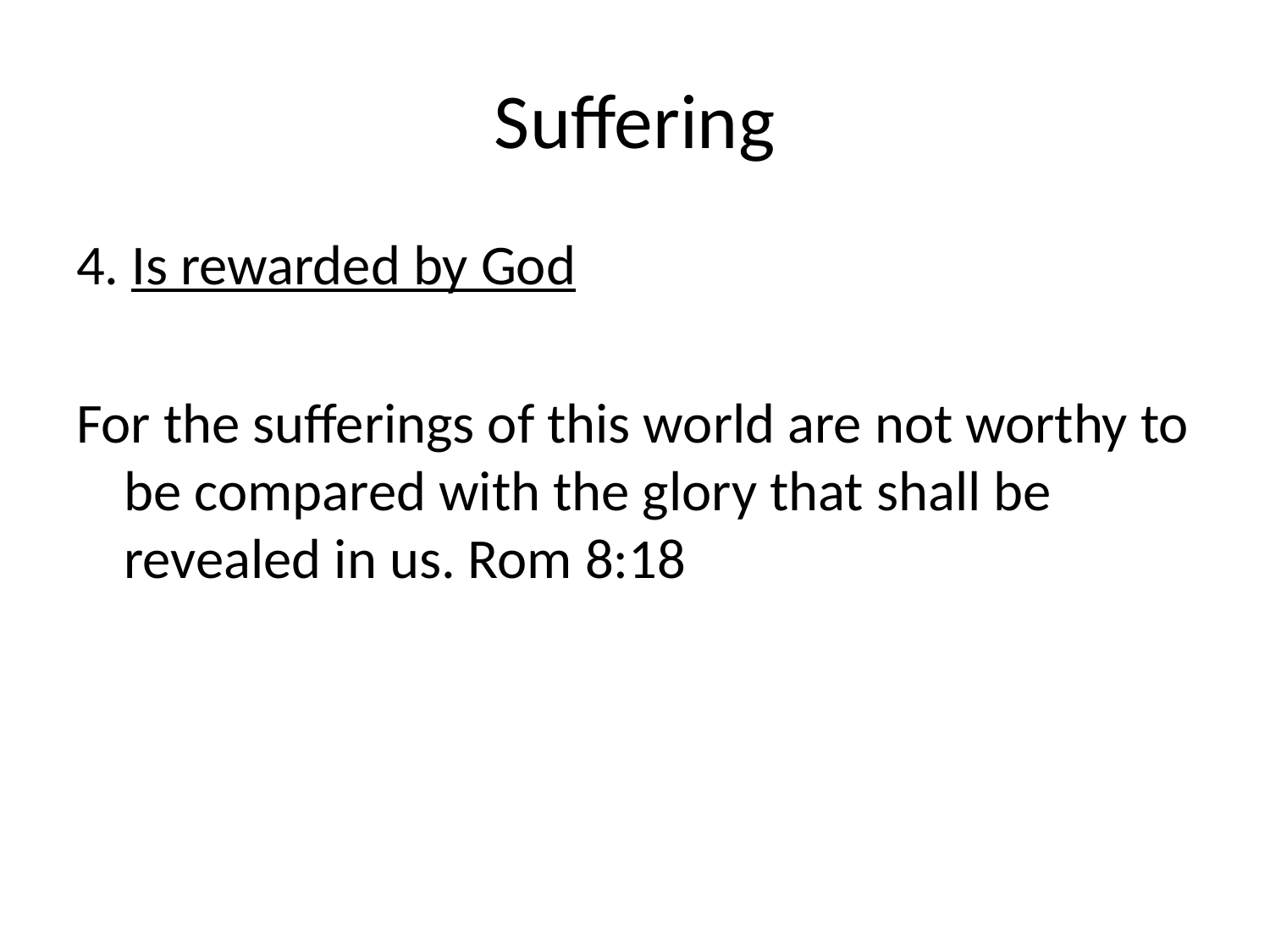

# Suffering
4. Is rewarded by God

For the sufferings of this world are not worthy to be compared with the glory that shall be revealed in us. Rom 8:18